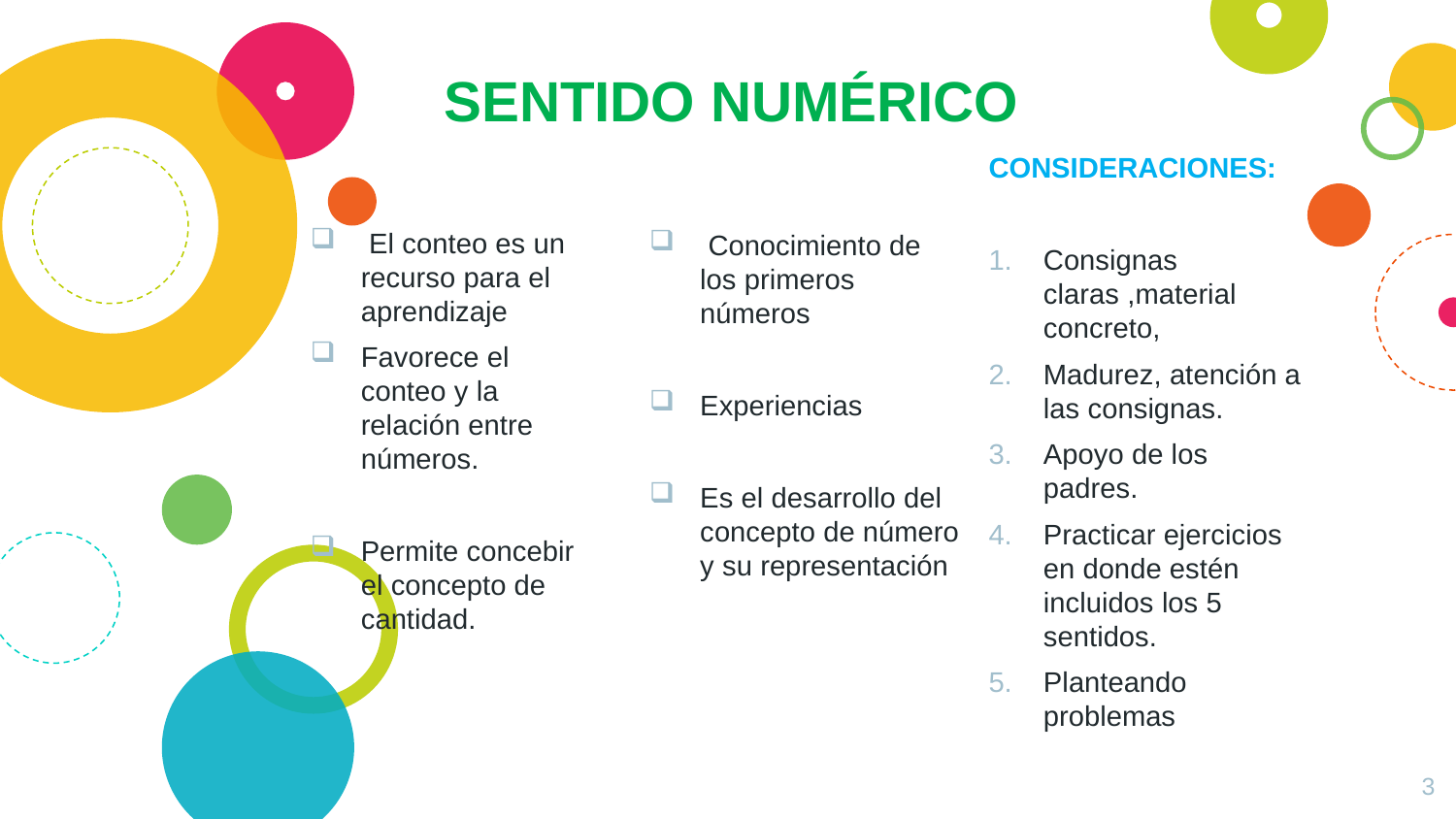

CONSIDERACIONES:

Consignas claras ,material concreto,
Madurez, atención a las consignas.
Apoyo de los padres.
Practicar ejercicios en donde estén incluidos los 5 sentidos.
Planteando problemas

# SENTIDO NUMÉRICO

 Conocimiento de los primeros números

Experiencias

Es el desarrollo del concepto de número y su representación
 El conteo es un recurso para el aprendizaje
Favorece el conteo y la relación entre números.

Permite concebir el concepto de cantidad.

3